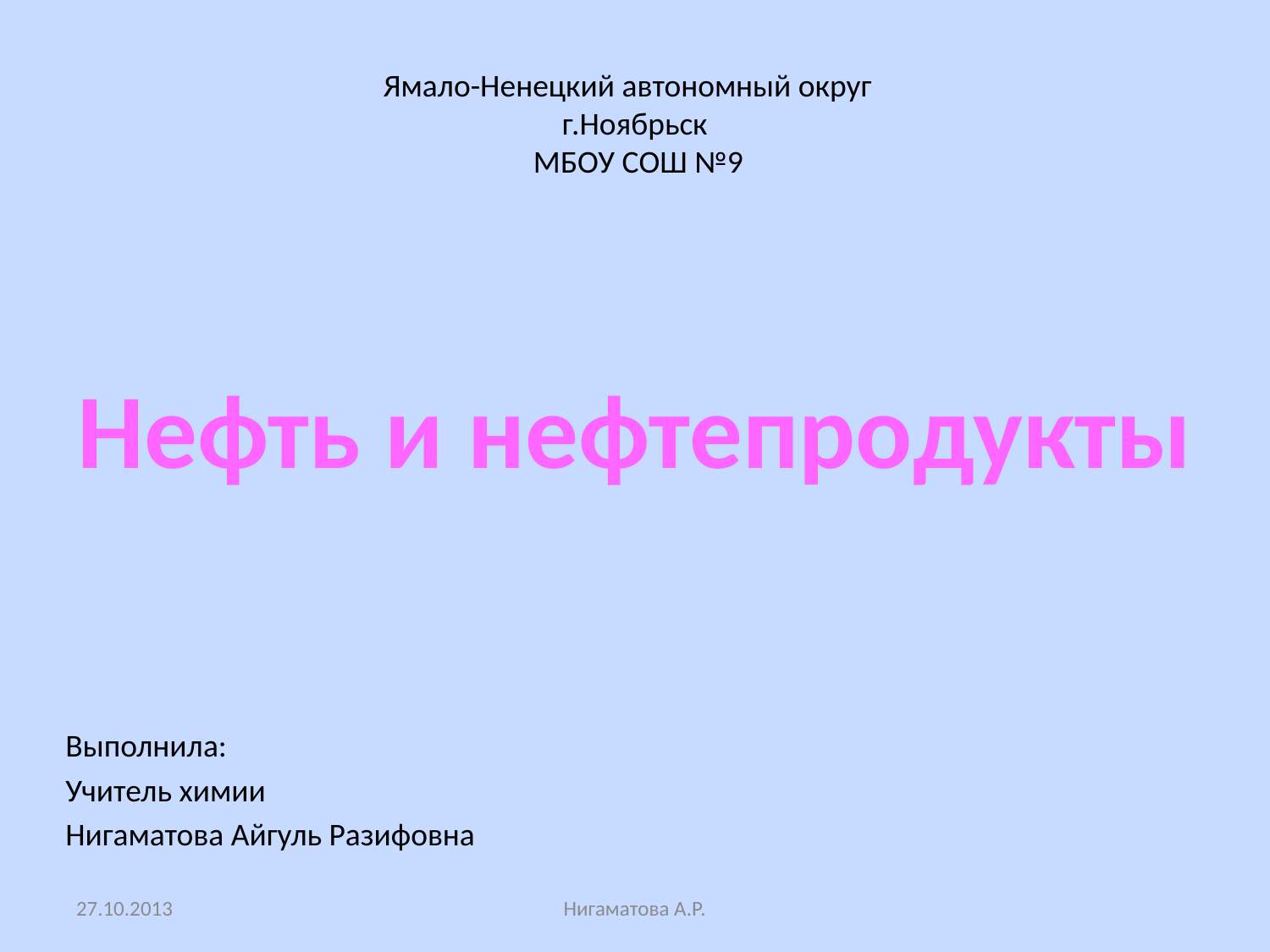

# Ямало-Ненецкий автономный округ г.Ноябрьск МБОУ СОШ №9
Нефть и нефтепродукты

Выполнила:
Учитель химии
Нигаматова Айгуль Разифовна

27.10.2013
Нигаматова А.Р.